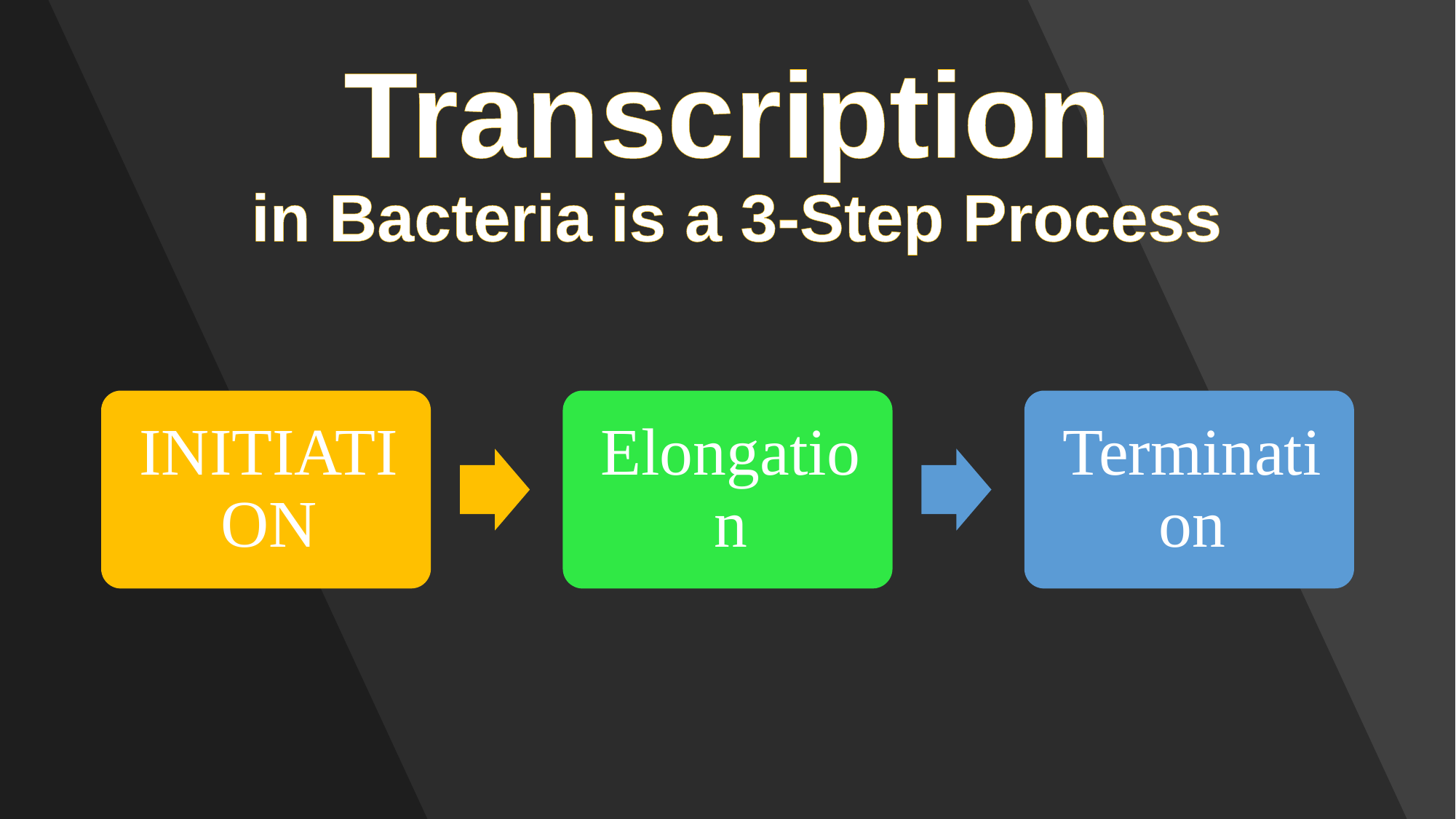

# Transcription in Bacteria is a 3-Step Process

INITIATION

Elongation

Termination